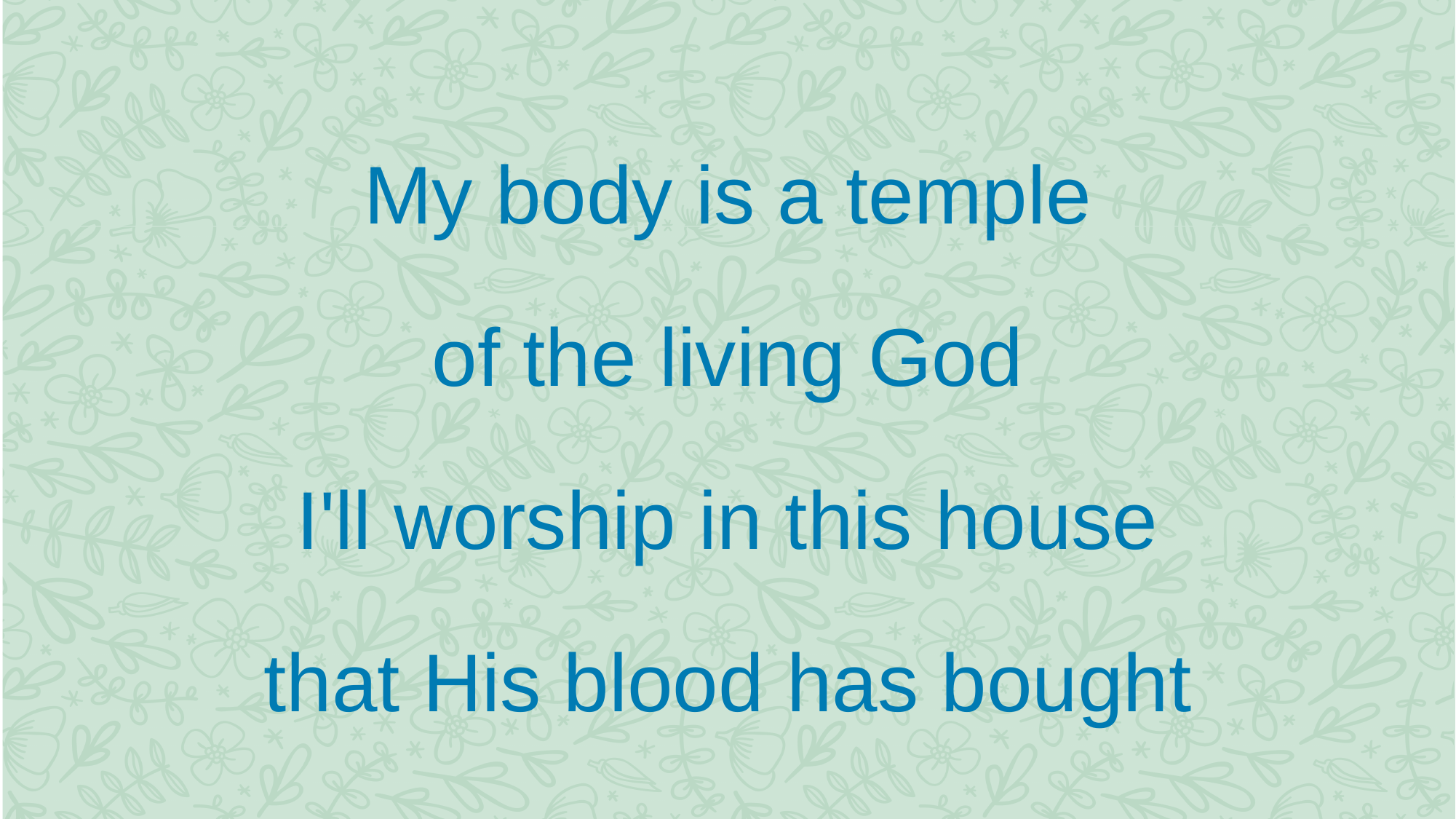

My body is a temple
of the living God
I'll worship in this house
that His blood has bought